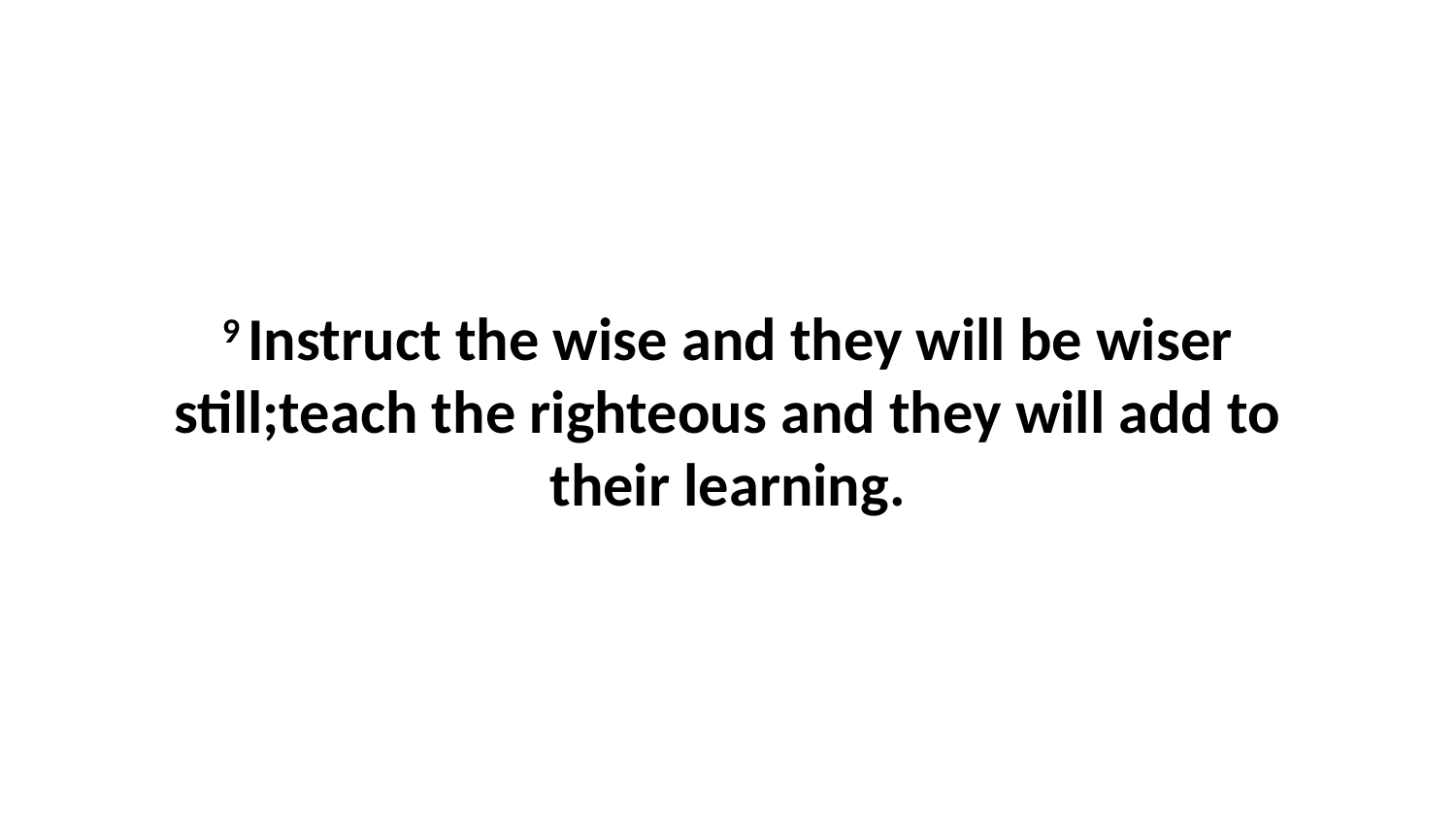

9 Instruct the wise and they will be wiser still;teach the righteous and they will add to their learning.